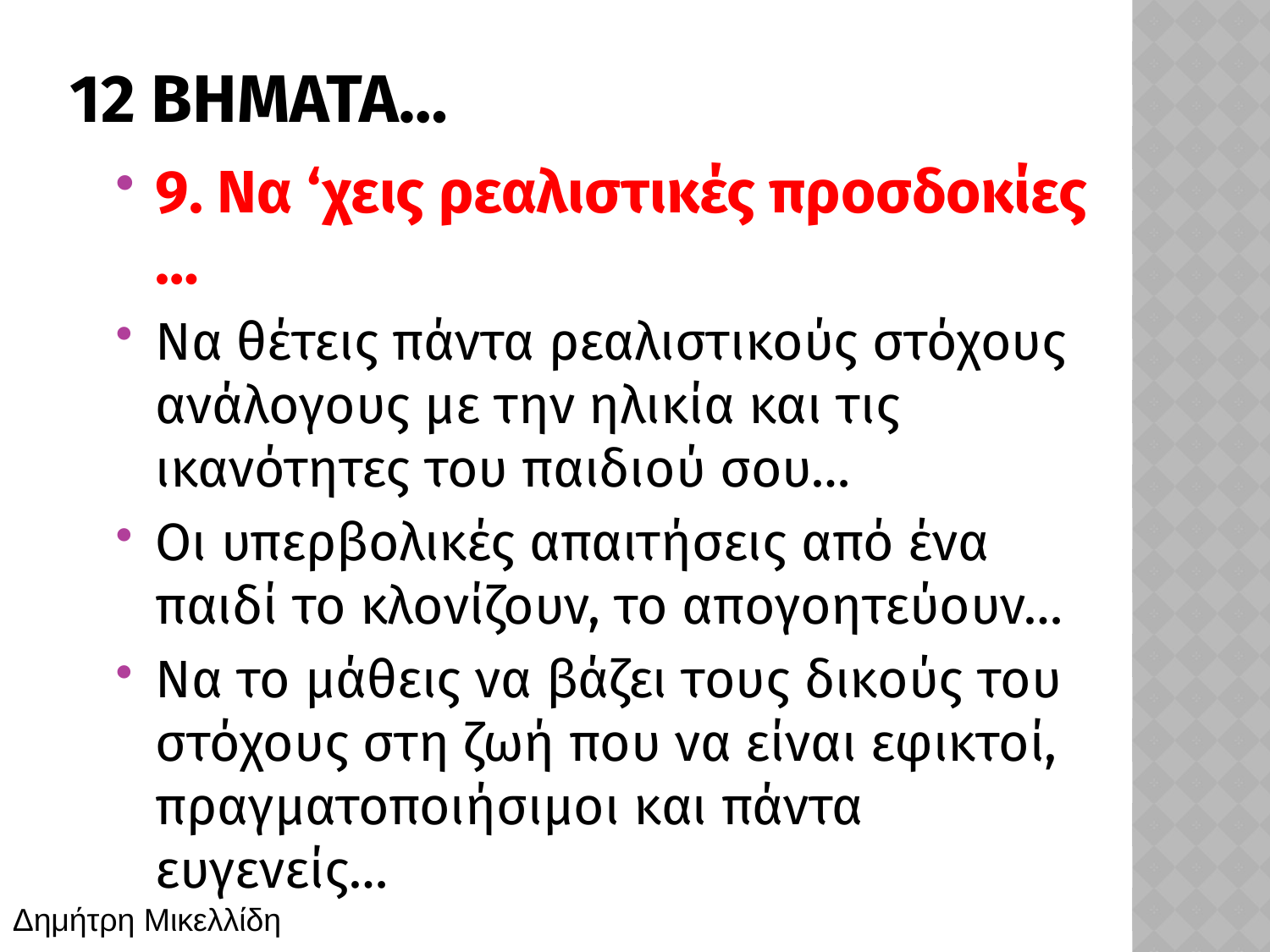

# 12 ΒΗΜΑΤΑ…
9. Να ‘χεις ρεαλιστικές προσδοκίες …
Να θέτεις πάντα ρεαλιστικούς στόχους ανάλογους με την ηλικία και τις ικανότητες του παιδιού σου…
Οι υπερβολικές απαιτήσεις από ένα παιδί το κλονίζουν, το απογοητεύουν…
Να το μάθεις να βάζει τους δικούς του στόχους στη ζωή που να είναι εφικτοί, πραγματοποιήσιμοι και πάντα ευγενείς…

Δημήτρη Μικελλίδη